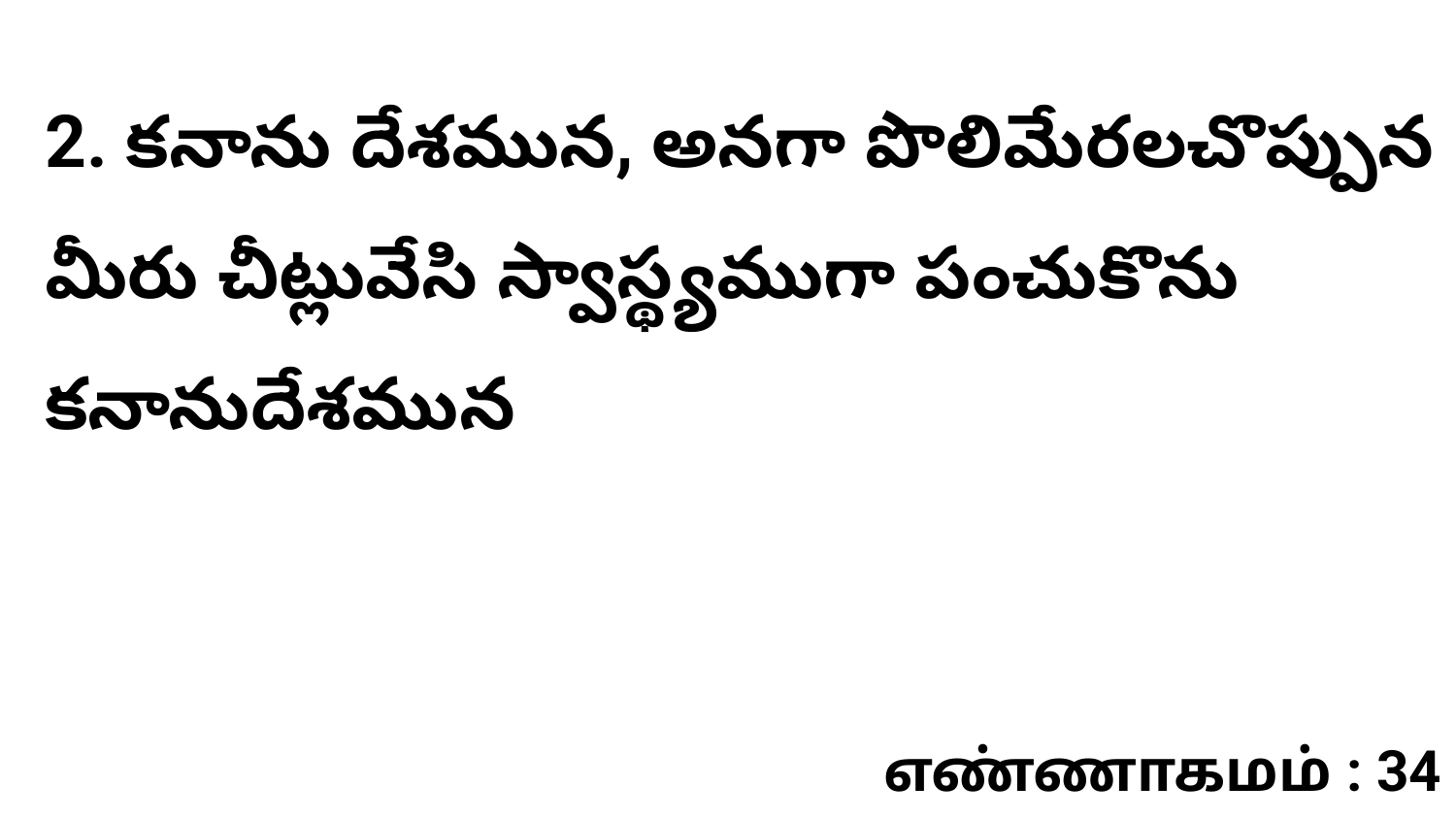

2. కనాను దేశమున, అనగా పొలిమేరలచొప్పున మీరు చీట్లువేసి స్వాస్థ్యముగా పంచుకొను కనానుదేశమున
எண்ணாகமம் : 34